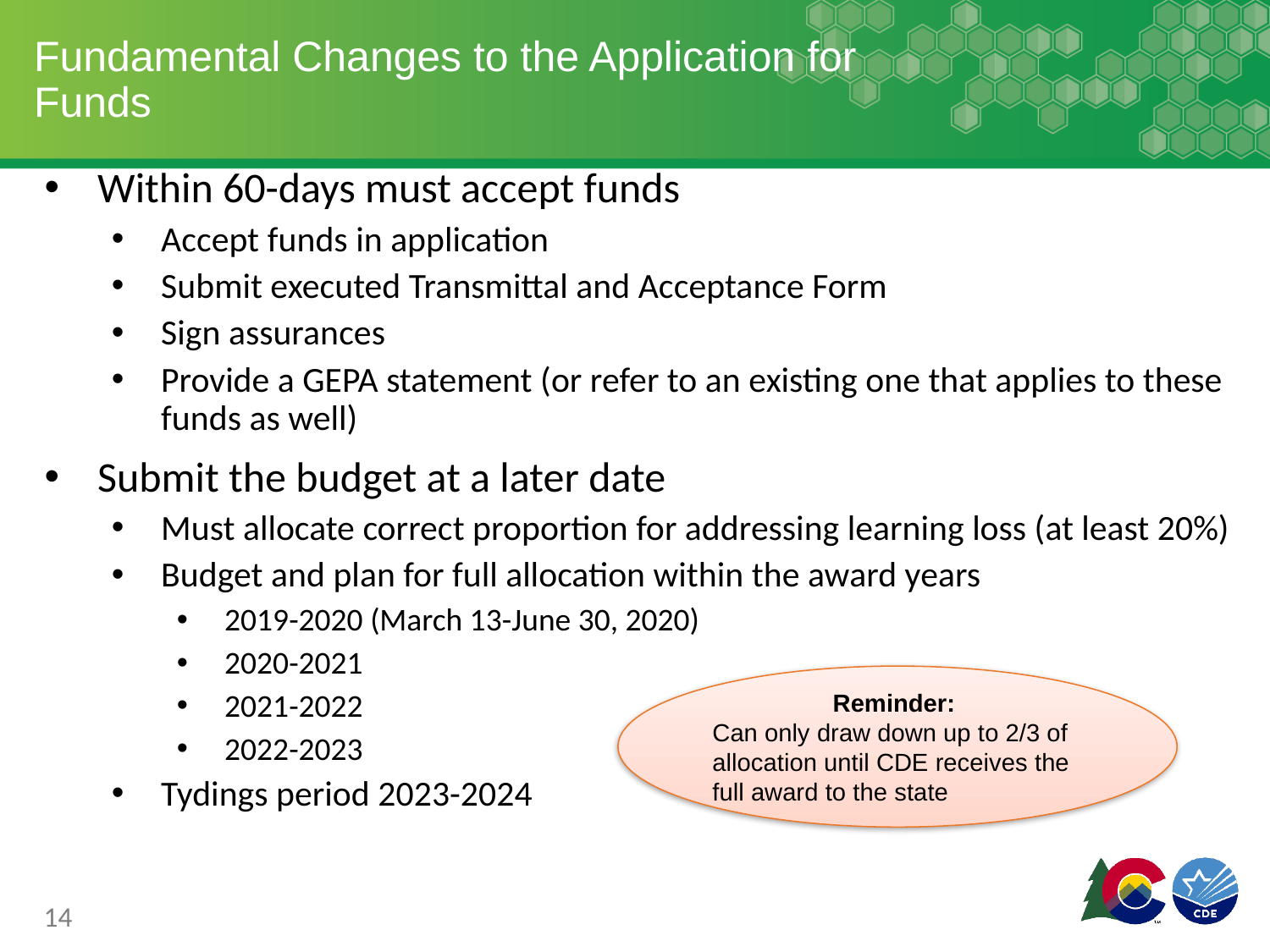

# Fundamental Changes to the Application for Funds
Within 60-days must accept funds
Accept funds in application
Submit executed Transmittal and Acceptance Form
Sign assurances
Provide a GEPA statement (or refer to an existing one that applies to these funds as well)
Submit the budget at a later date
Must allocate correct proportion for addressing learning loss (at least 20%)
Budget and plan for full allocation within the award years
2019-2020 (March 13-June 30, 2020)
2020-2021
2021-2022
2022-2023
Tydings period 2023-2024

Reminder:
Can only draw down up to 2/3 of allocation until CDE receives the full award to the state
14